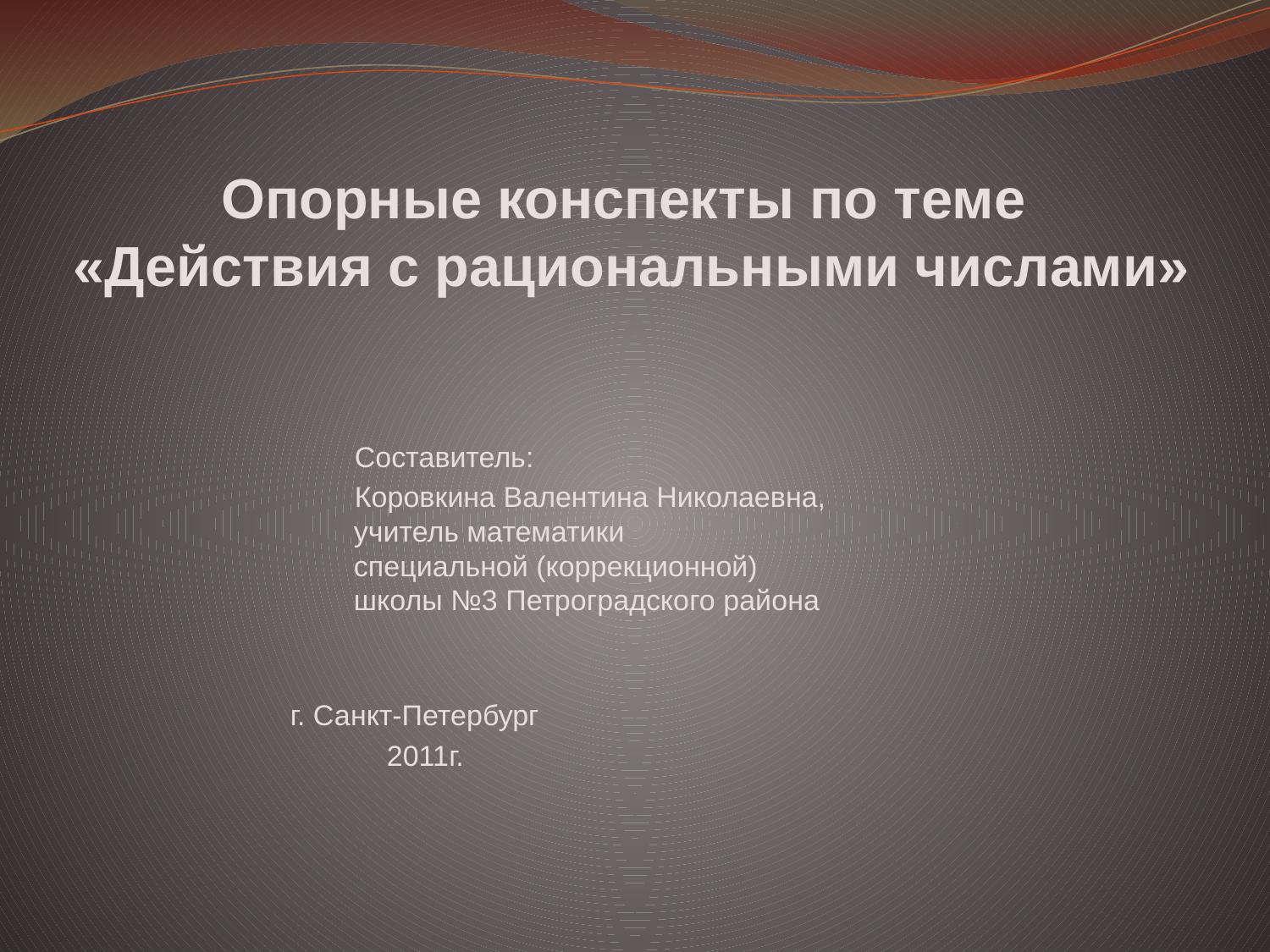

# Опорные конспекты по теме «Действия с рациональными числами»

                                 Составитель:
                                 Коровкина Валентина Николаевна,
                                 учитель математики
                                 специальной (коррекционной)
                                 школы №3 Петроградского района

                         г. Санкт-Петербург
                                     2011г.